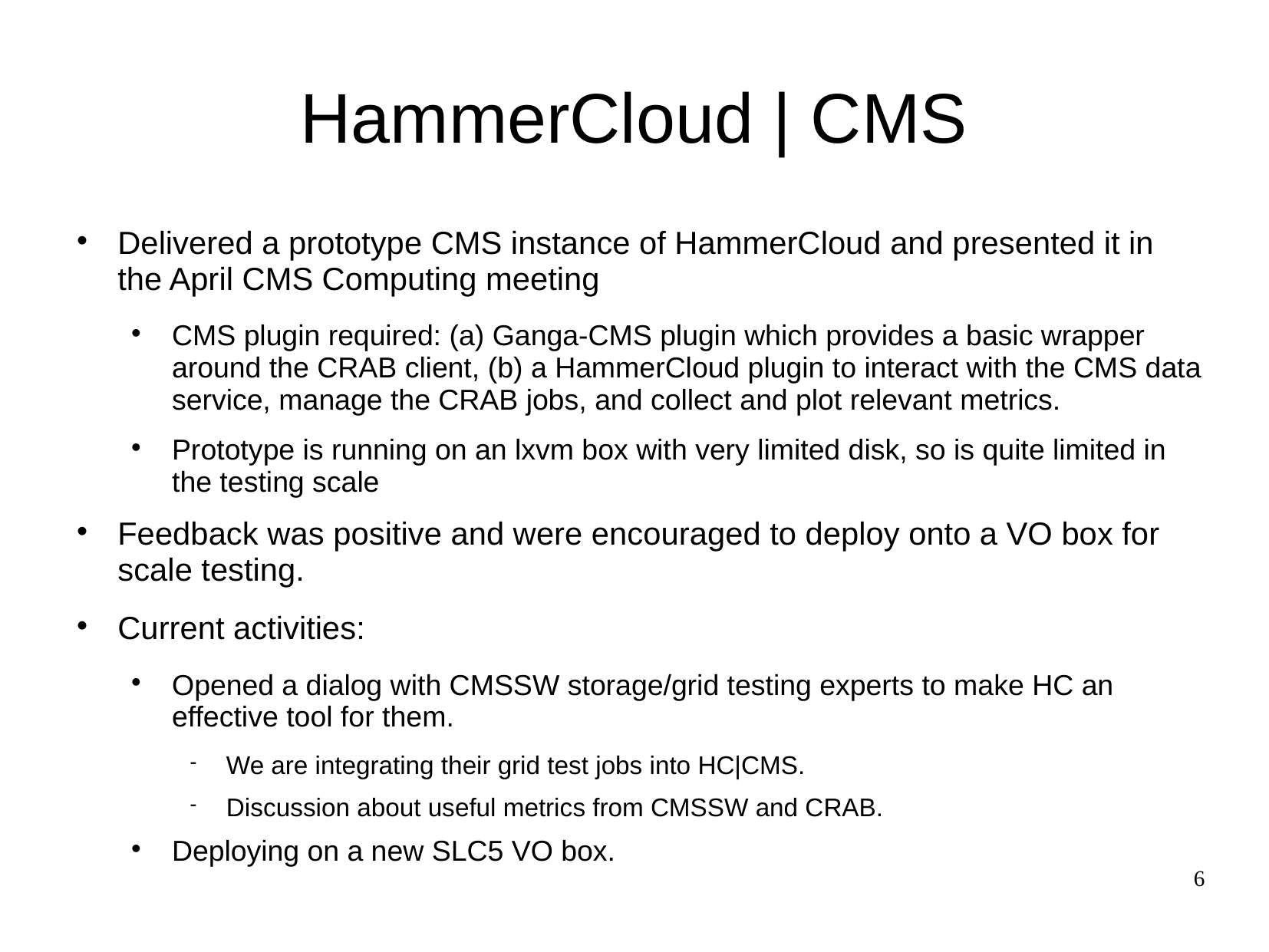

HammerCloud | CMS
Delivered a prototype CMS instance of HammerCloud and presented it in the April CMS Computing meeting
CMS plugin required: (a) Ganga-CMS plugin which provides a basic wrapper around the CRAB client, (b) a HammerCloud plugin to interact with the CMS data service, manage the CRAB jobs, and collect and plot relevant metrics.
Prototype is running on an lxvm box with very limited disk, so is quite limited in the testing scale
Feedback was positive and were encouraged to deploy onto a VO box for scale testing.
Current activities:
Opened a dialog with CMSSW storage/grid testing experts to make HC an effective tool for them.
We are integrating their grid test jobs into HC|CMS.
Discussion about useful metrics from CMSSW and CRAB.
Deploying on a new SLC5 VO box.
6